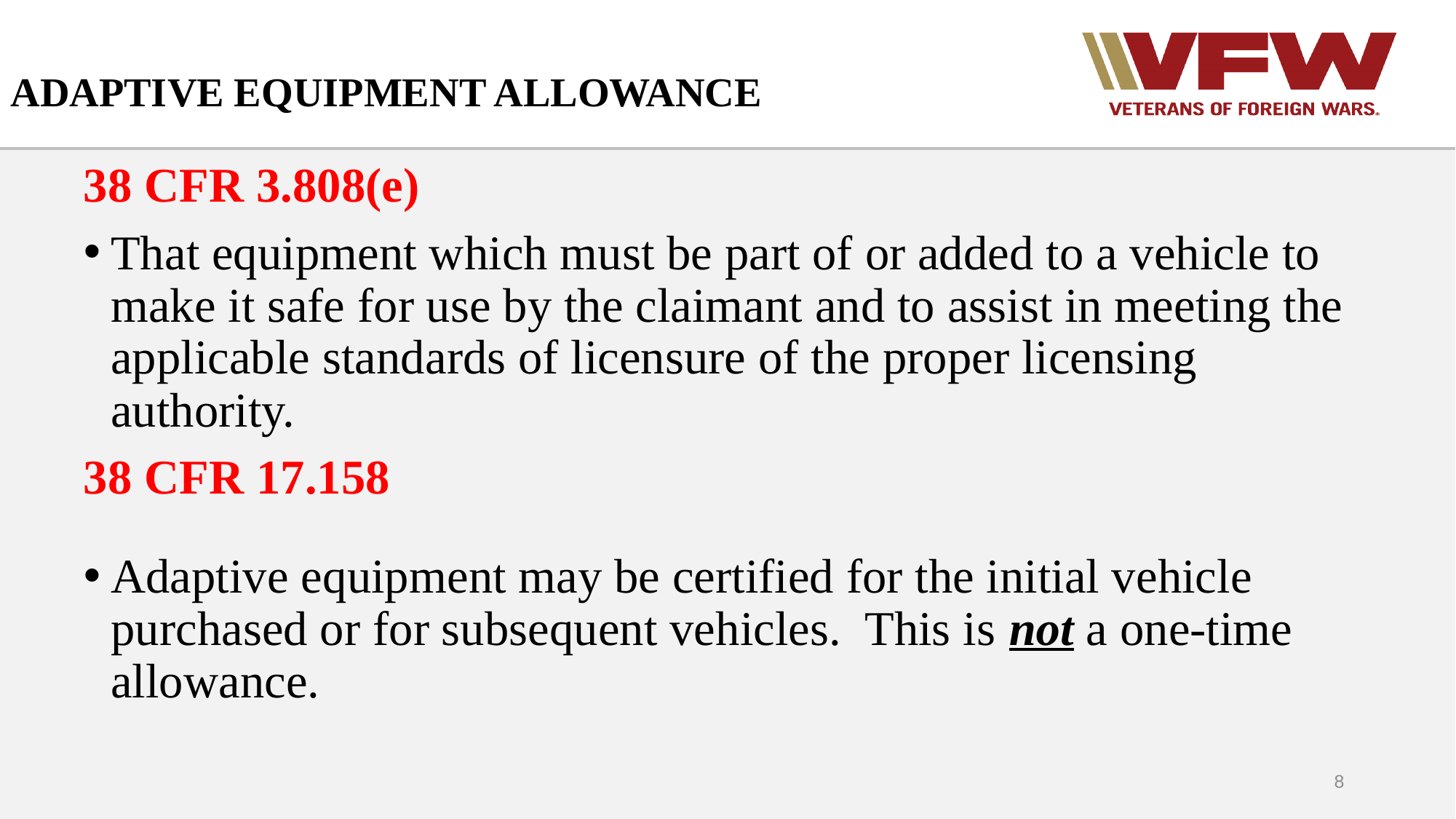

# ADAPTIVE EQUIPMENT ALLOWANCE
38 CFR 3.808(e)
That equipment which must be part of or added to a vehicle to make it safe for use by the claimant and to assist in meeting the applicable standards of licensure of the proper licensing authority.
38 CFR 17.158

Adaptive equipment may be certified for the initial vehicle purchased or for subsequent vehicles.  This is not a one-time allowance.
8